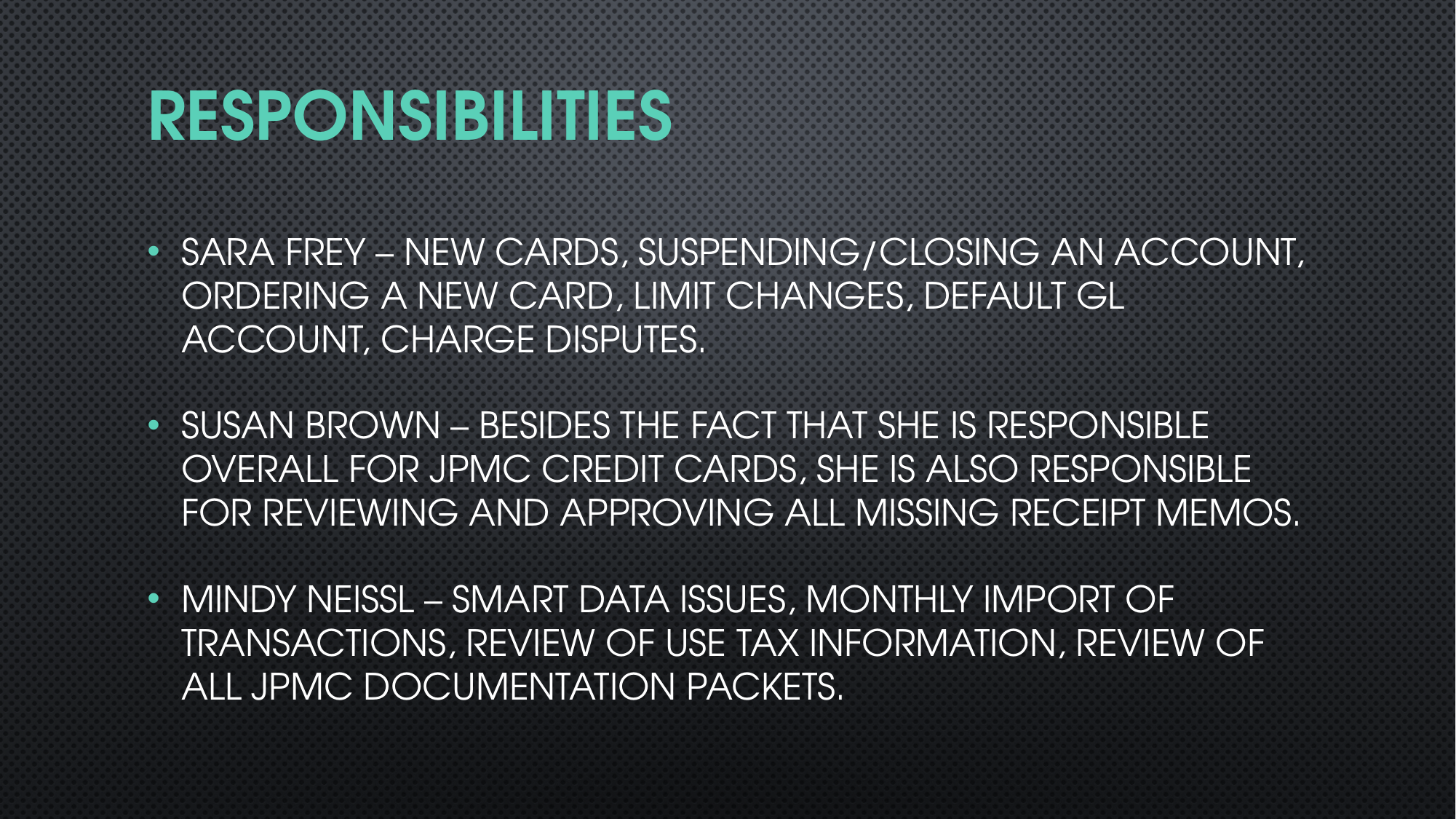

# RESPONSIBILITIES
SARA FREY – new cards, suspending/closing an account, ordering a new card, limit changes, default GL account, charge disputes.

SUSAN BROWN – besides the fact that she is responsible overall for JPMC credit cards, she is also responsible for reviewing and approving all missing receipt memos.

MINDY NEISSL – Smart Data issues, monthly import of transactions, review of use tax information, review of all JPMC documentation packets.